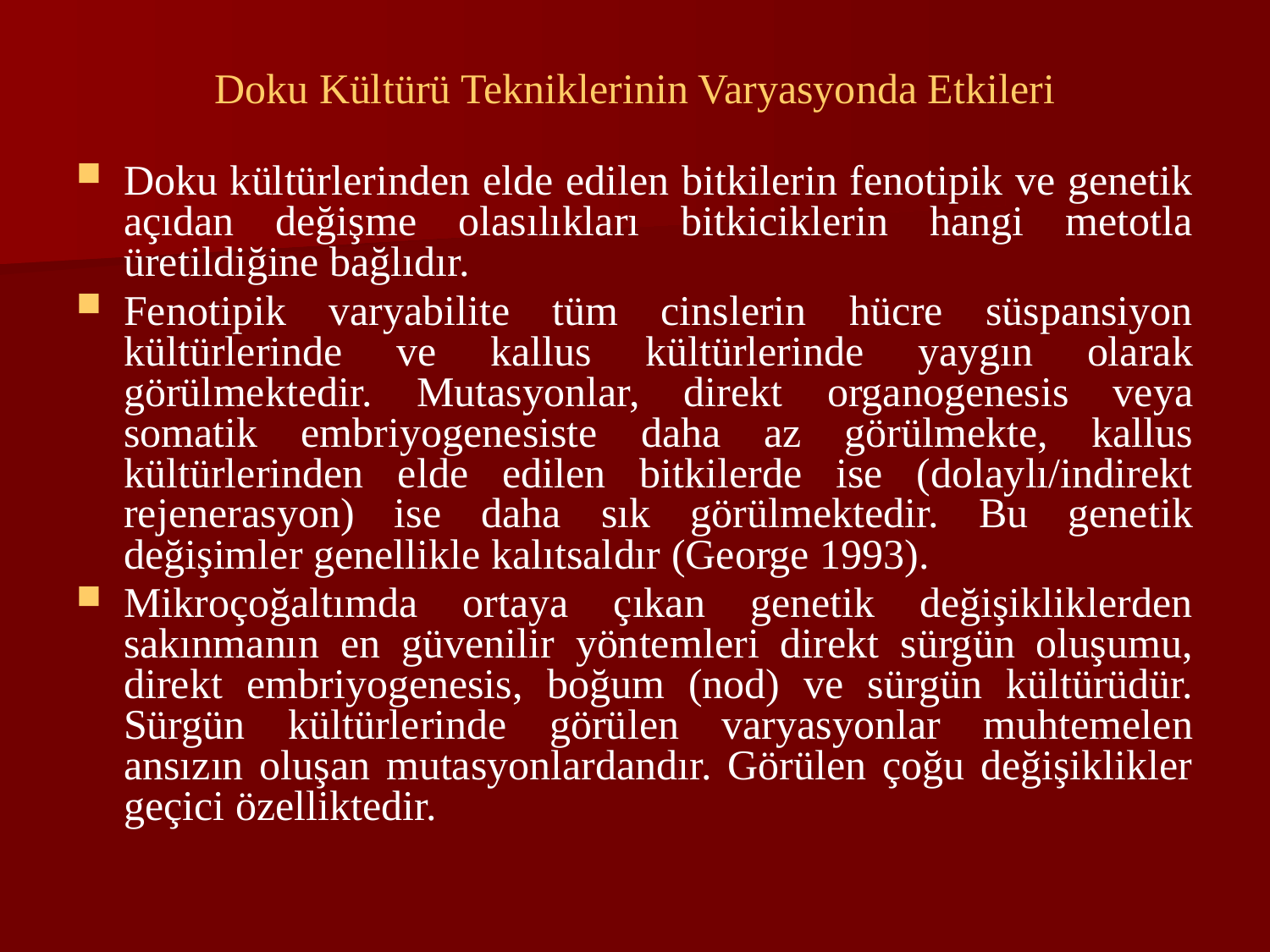

# Doku Kültürü Tekniklerinin Varyasyonda Etkileri
Doku kültürlerinden elde edilen bitkilerin fenotipik ve genetik açıdan değişme olasılıkları bitkiciklerin hangi metotla üretildiğine bağlıdır.
Fenotipik varyabilite tüm cinslerin hücre süspansiyon kültürlerinde ve kallus kültürlerinde yaygın olarak görülmektedir. Mutasyonlar, direkt organogenesis veya somatik embriyogenesiste daha az görülmekte, kallus kültürlerinden elde edilen bitkilerde ise (dolaylı/indirekt rejenerasyon) ise daha sık görülmektedir. Bu genetik değişimler genellikle kalıtsaldır (George 1993).
Mikroçoğaltımda ortaya çıkan genetik değişikliklerden sakınmanın en güvenilir yöntemleri direkt sürgün oluşumu, direkt embriyogenesis, boğum (nod) ve sürgün kültürüdür. Sürgün kültürlerinde görülen varyasyonlar muhtemelen ansızın oluşan mutasyonlardandır. Görülen çoğu değişiklikler geçici özelliktedir.